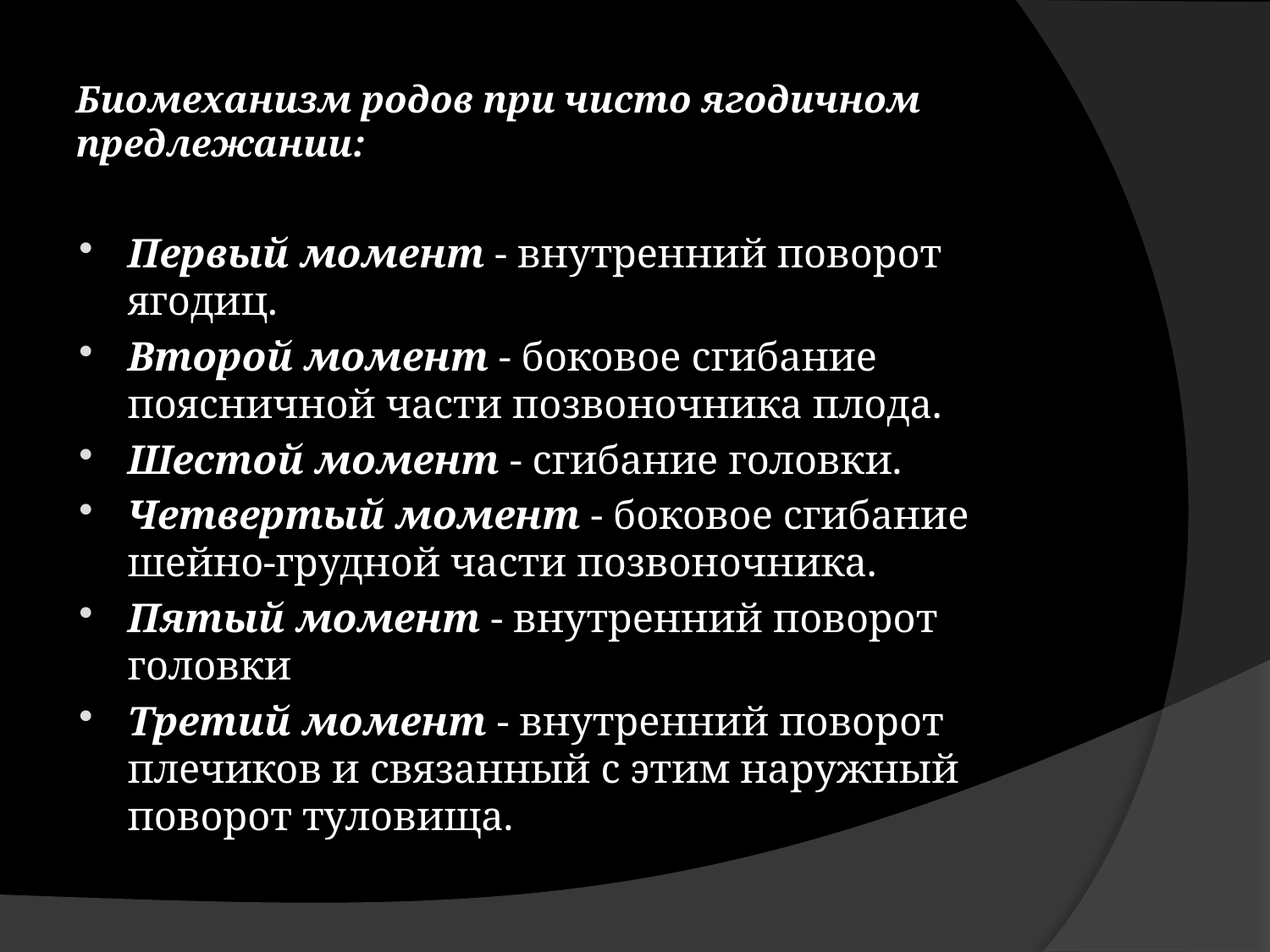

# Биомеханизм родов при чисто ягодичном предлежании:
Первый момент - внутренний поворот ягодиц.
Второй момент - боковое сгибание поясничной части позвоночника плода.
Шестой момент - сгибание головки.
Четвертый момент - боковое сгибание шейно-грудной части позвоночника.
Пятый момент - внутренний поворот головки
Третий момент - внутренний поворот плечиков и связанный с этим наружный поворот туловища.